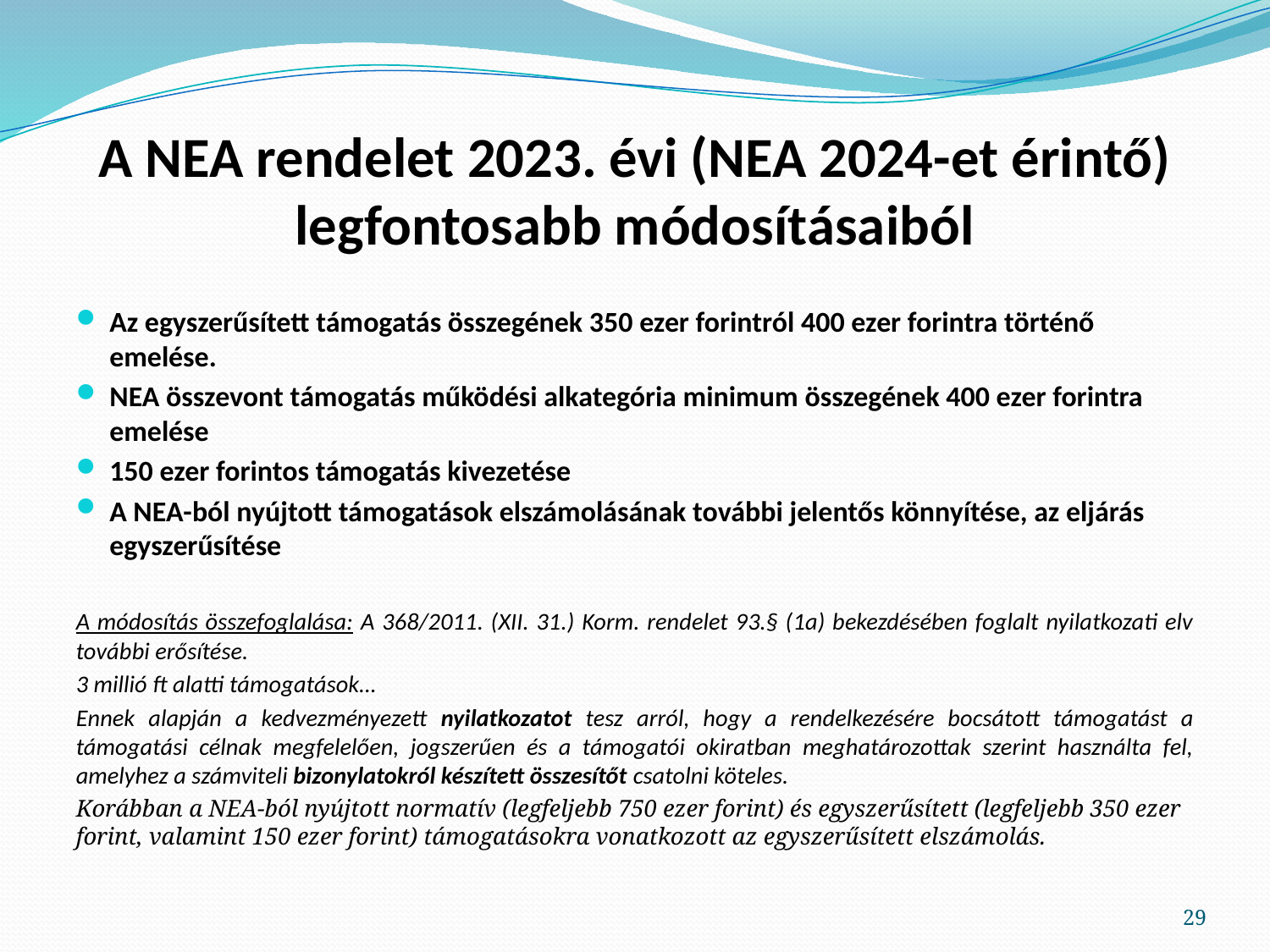

# A NEA rendelet 2023. évi (NEA 2024-et érintő) legfontosabb módosításaiból

Az egyszerűsített támogatás összegének 350 ezer forintról 400 ezer forintra történő emelése.
NEA összevont támogatás működési alkategória minimum összegének 400 ezer forintra emelése
150 ezer forintos támogatás kivezetése
A NEA-ból nyújtott támogatások elszámolásának további jelentős könnyítése, az eljárás egyszerűsítése

A módosítás összefoglalása: A 368/2011. (XII. 31.) Korm. rendelet 93.§ (1a) bekezdésében foglalt nyilatkozati elv további erősítése.
3 millió ft alatti támogatások…
Ennek alapján a kedvezményezett nyilatkozatot tesz arról, hogy a rendelkezésére bocsátott támogatást a támogatási célnak megfelelően, jogszerűen és a támogatói okiratban meghatározottak szerint használta fel, amelyhez a számviteli bizonylatokról készített összesítőt csatolni köteles.
Korábban a NEA-ból nyújtott normatív (legfeljebb 750 ezer forint) és egyszerűsített (legfeljebb 350 ezer forint, valamint 150 ezer forint) támogatásokra vonatkozott az egyszerűsített elszámolás.

29